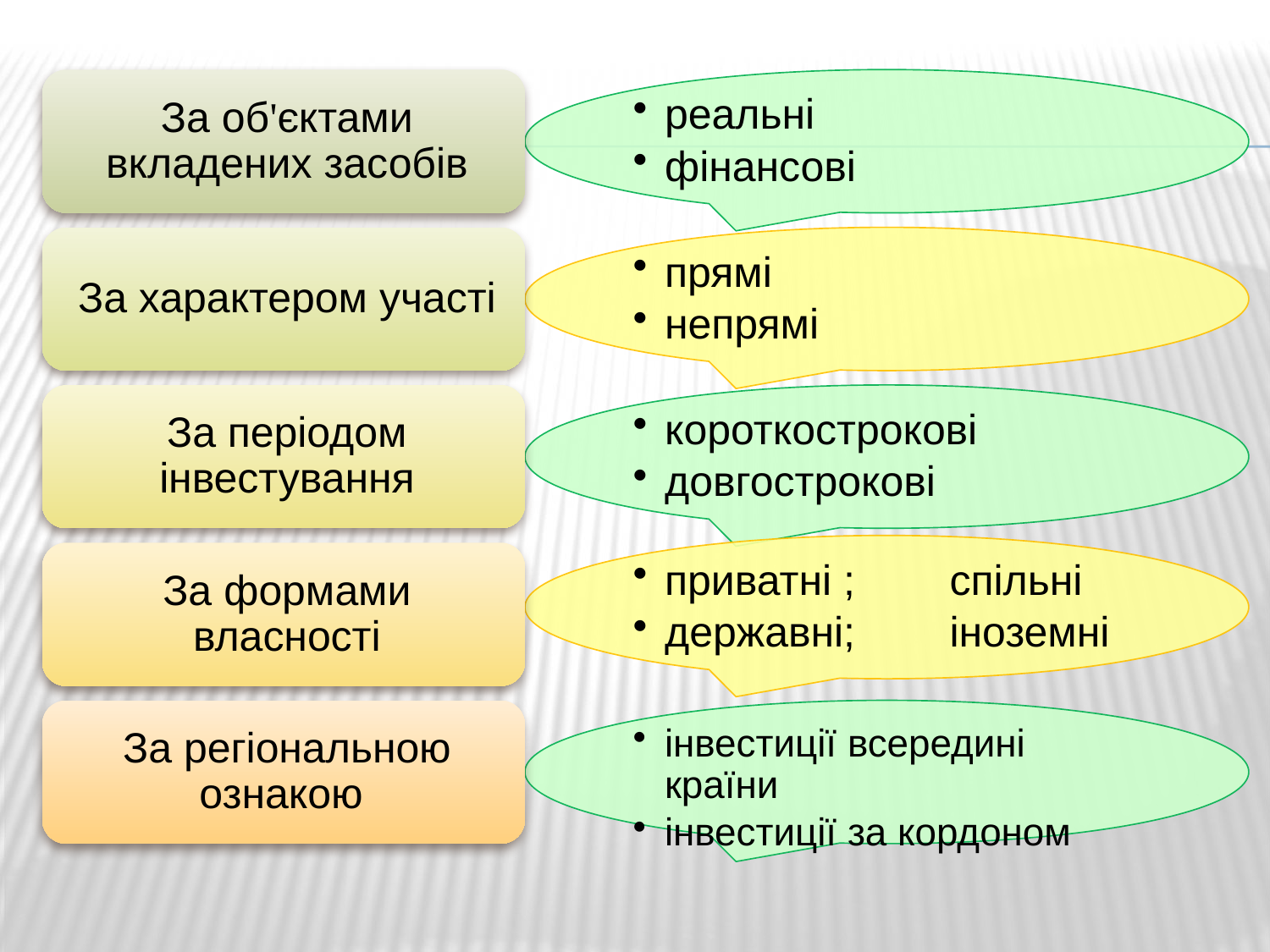

реальні
фінансові
За об'єктами вкладених засобів
прямі
непрямі
За характером участі
короткострокові
довгострокові
За періодом інвестування
приватні ;        спільні
державні;        іноземні
За формами власності
інвестиції всередині країни
інвестиції за кордоном
За регіональною ознакою